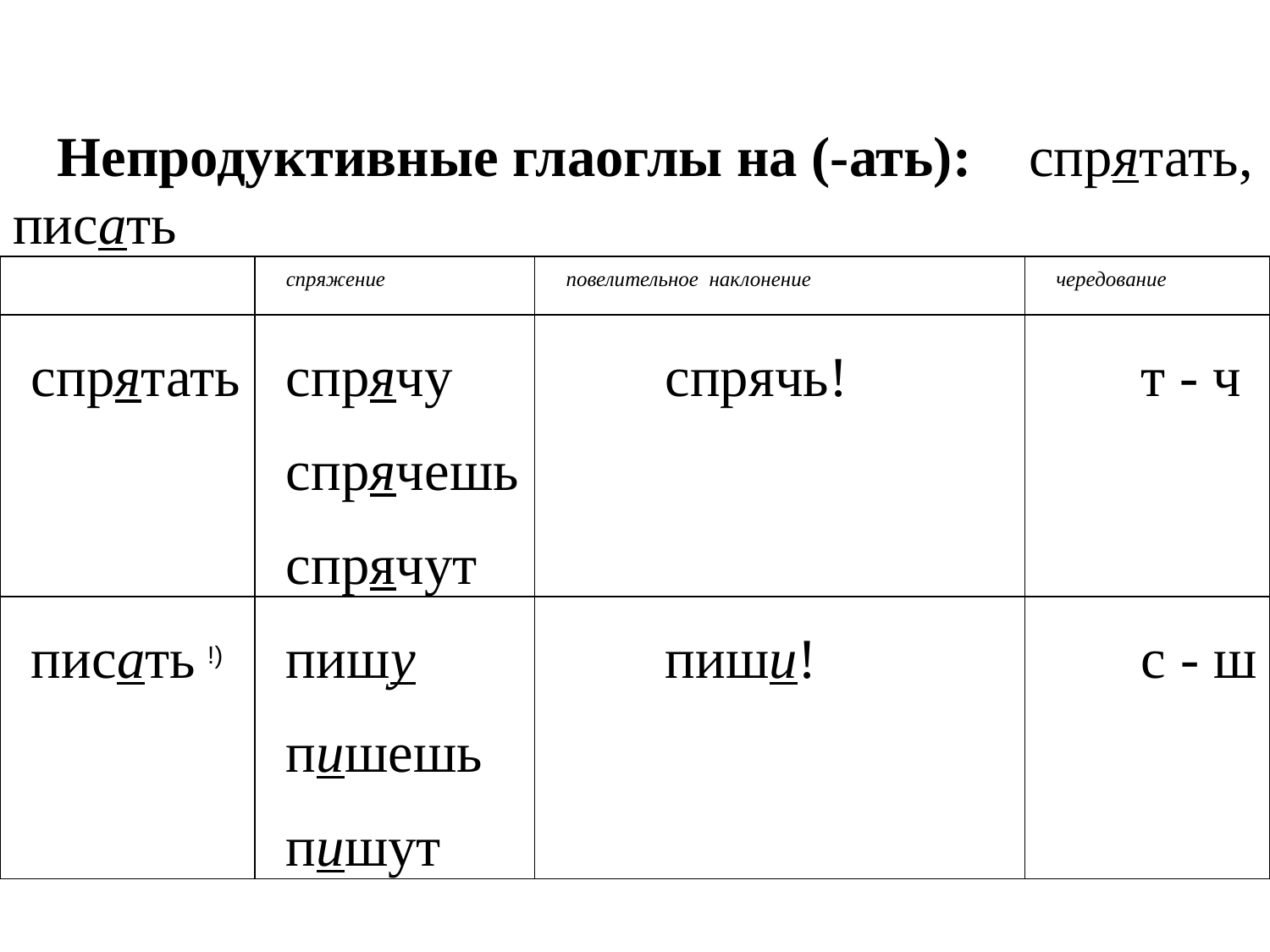

Непродуктивные глаоглы на (-ать):    спрятать, писать
|  | спряжение | повелительное наклонение | чередование |
| --- | --- | --- | --- |
| спрятать | спрячу спрячешь спрячут | спрячь! | т - ч |
| писать | пишу пишешь пишут | пиши! | с - ш |
!)